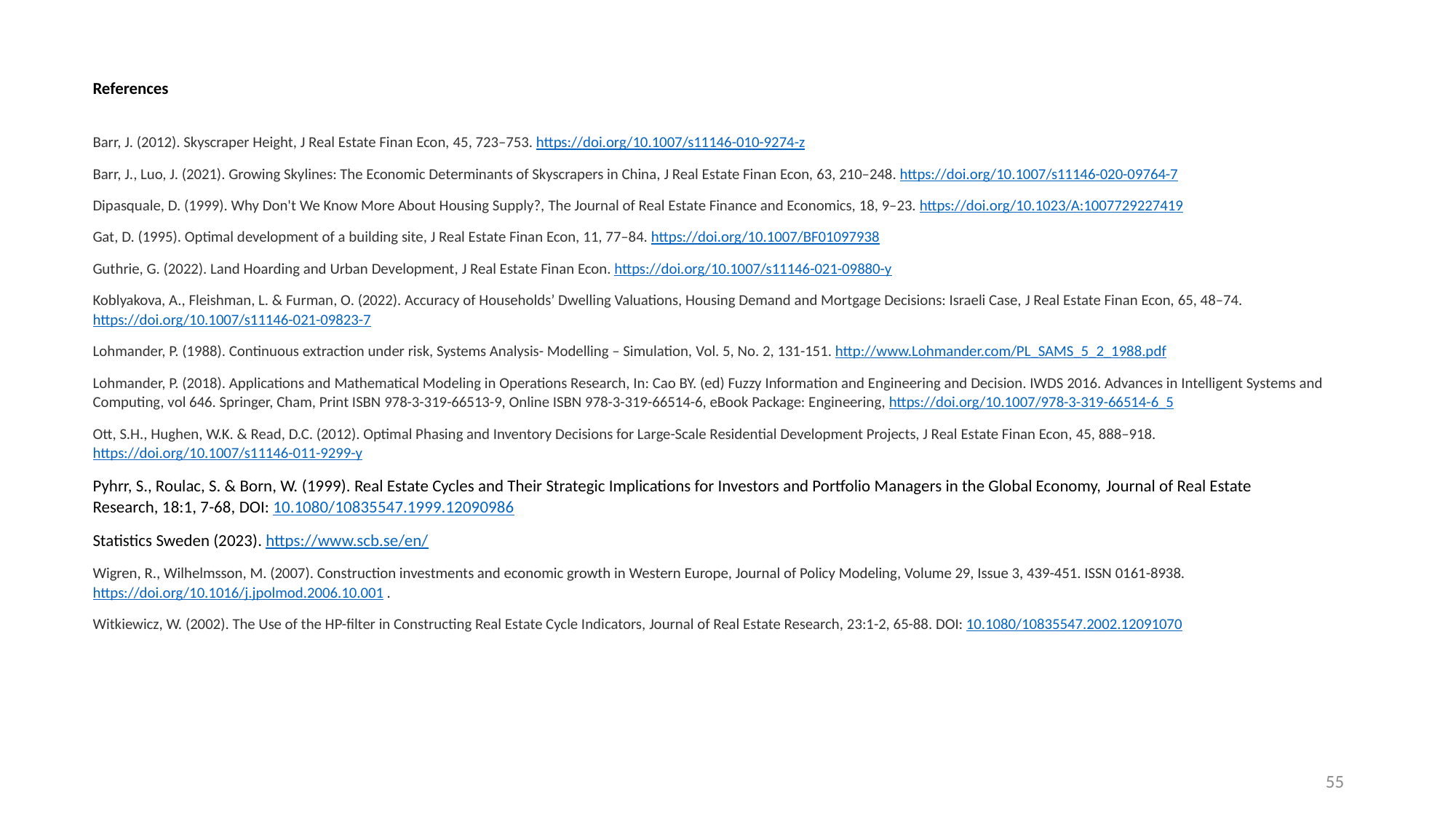

References

Barr, J. (2012). Skyscraper Height, J Real Estate Finan Econ, 45, 723–753. https://doi.org/10.1007/s11146-010-9274-z
Barr, J., Luo, J. (2021). Growing Skylines: The Economic Determinants of Skyscrapers in China, J Real Estate Finan Econ, 63, 210–248. https://doi.org/10.1007/s11146-020-09764-7
Dipasquale, D. (1999). Why Don't We Know More About Housing Supply?, The Journal of Real Estate Finance and Economics, 18, 9–23. https://doi.org/10.1023/A:1007729227419
Gat, D. (1995). Optimal development of a building site, J Real Estate Finan Econ, 11, 77–84. https://doi.org/10.1007/BF01097938
Guthrie, G. (2022). Land Hoarding and Urban Development, J Real Estate Finan Econ. https://doi.org/10.1007/s11146-021-09880-y
Koblyakova, A., Fleishman, L. & Furman, O. (2022). Accuracy of Households’ Dwelling Valuations, Housing Demand and Mortgage Decisions: Israeli Case, J Real Estate Finan Econ, 65, 48–74. https://doi.org/10.1007/s11146-021-09823-7
Lohmander, P. (1988). Continuous extraction under risk, Systems Analysis- Modelling – Simulation, Vol. 5, No. 2, 131-151. http://www.Lohmander.com/PL_SAMS_5_2_1988.pdf
Lohmander, P. (2018). Applications and Mathematical Modeling in Operations Research, In: Cao BY. (ed) Fuzzy Information and Engineering and Decision. IWDS 2016. Advances in Intelligent Systems and Computing, vol 646. Springer, Cham, Print ISBN 978-3-319-66513-9, Online ISBN 978-3-319-66514-6, eBook Package: Engineering, https://doi.org/10.1007/978-3-319-66514-6_5
Ott, S.H., Hughen, W.K. & Read, D.C. (2012). Optimal Phasing and Inventory Decisions for Large-Scale Residential Development Projects, J Real Estate Finan Econ, 45, 888–918. https://doi.org/10.1007/s11146-011-9299-y
Pyhrr, S., Roulac, S. & Born, W. (1999). Real Estate Cycles and Their Strategic Implications for Investors and Portfolio Managers in the Global Economy, Journal of Real Estate Research, 18:1, 7-68, DOI: 10.1080/10835547.1999.12090986
Statistics Sweden (2023). https://www.scb.se/en/
Wigren, R., Wilhelmsson, M. (2007). Construction investments and economic growth in Western Europe, Journal of Policy Modeling, Volume 29, Issue 3, 439-451. ISSN 0161-8938. https://doi.org/10.1016/j.jpolmod.2006.10.001 .
Witkiewicz, W. (2002). The Use of the HP-filter in Constructing Real Estate Cycle Indicators, Journal of Real Estate Research, 23:1-2, 65-88. DOI: 10.1080/10835547.2002.12091070

55